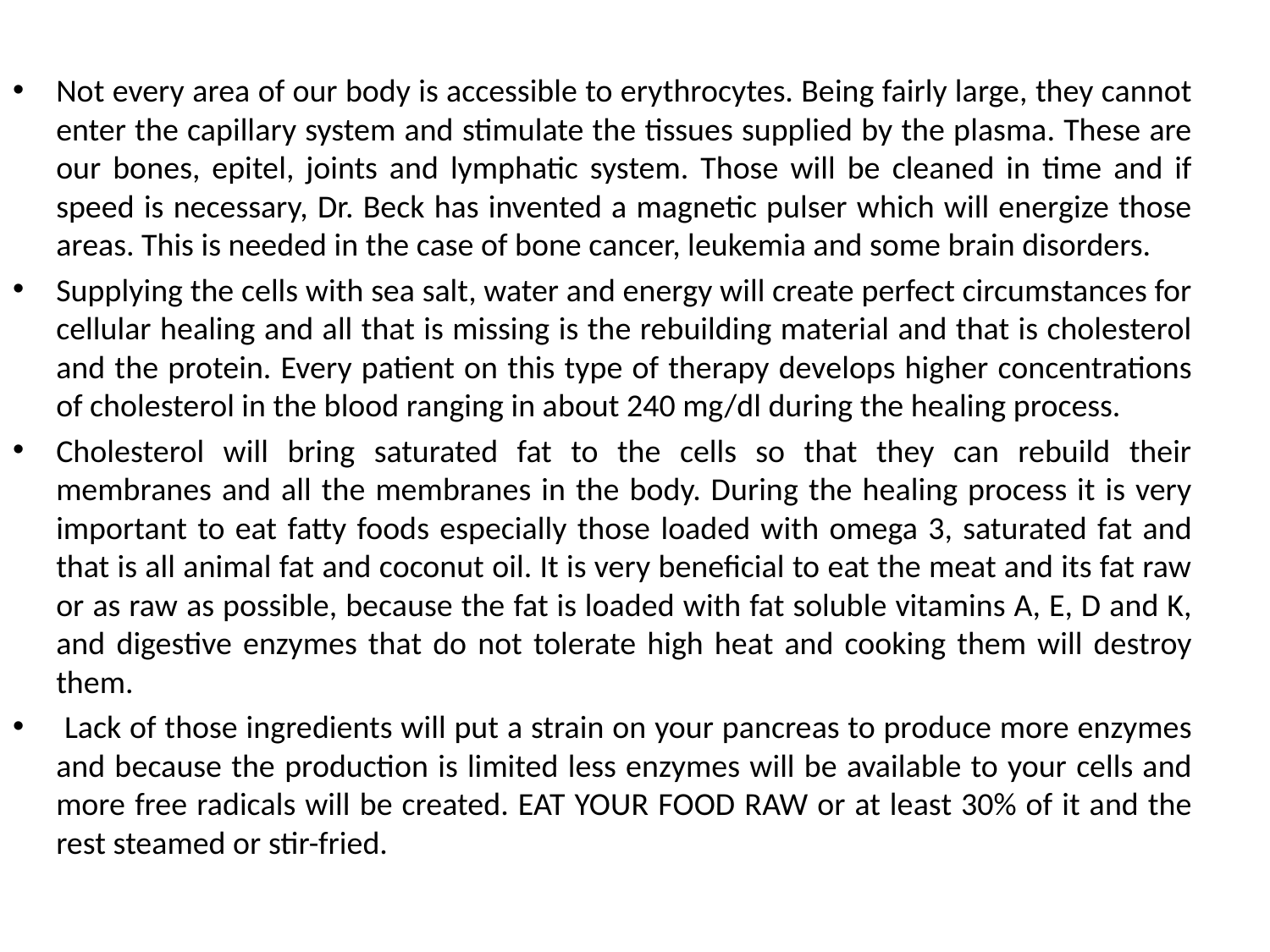

Not every area of our body is accessible to erythrocytes. Being fairly large, they cannot enter the capillary system and stimulate the tissues supplied by the plasma. These are our bones, epitel, joints and lymphatic system. Those will be cleaned in time and if speed is necessary, Dr. Beck has invented a magnetic pulser which will energize those areas. This is needed in the case of bone cancer, leukemia and some brain disorders.
Supplying the cells with sea salt, water and energy will create perfect circumstances for cellular healing and all that is missing is the rebuilding material and that is cholesterol and the protein. Every patient on this type of therapy develops higher concentrations of cholesterol in the blood ranging in about 240 mg/dl during the healing process.
Cholesterol will bring saturated fat to the cells so that they can rebuild their membranes and all the membranes in the body. During the healing process it is very important to eat fatty foods especially those loaded with omega 3, saturated fat and that is all animal fat and coconut oil. It is very beneficial to eat the meat and its fat raw or as raw as possible, because the fat is loaded with fat soluble vitamins A, E, D and K, and digestive enzymes that do not tolerate high heat and cooking them will destroy them.
 Lack of those ingredients will put a strain on your pancreas to produce more enzymes and because the production is limited less enzymes will be available to your cells and more free radicals will be created. EAT YOUR FOOD RAW or at least 30% of it and the rest steamed or stir-fried.